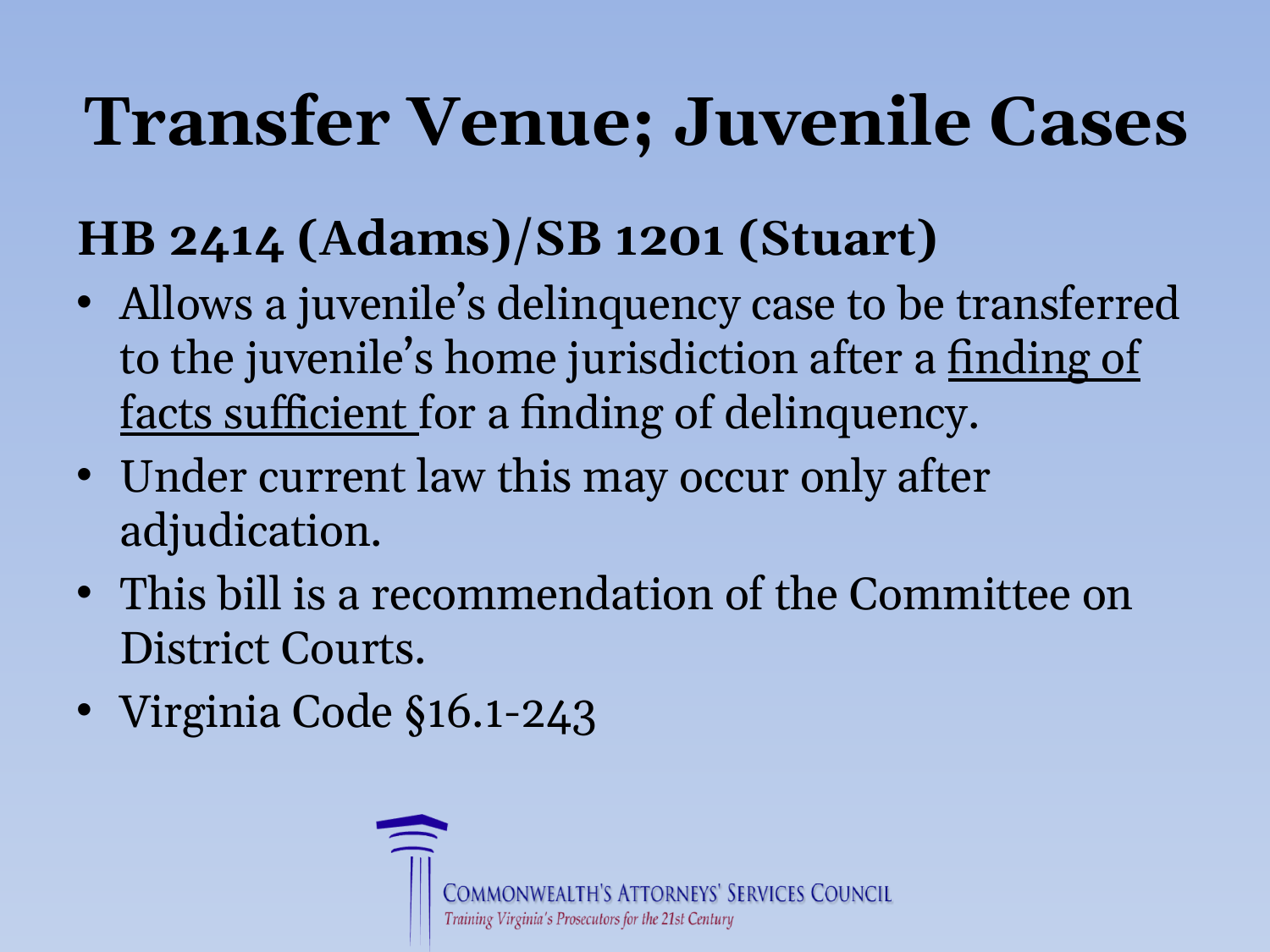

# Transfer Venue; Juvenile Cases
HB 2414 (Adams)/SB 1201 (Stuart)
Allows a juvenile’s delinquency case to be transferred to the juvenile’s home jurisdiction after a finding of facts sufficient for a finding of delinquency.
Under current law this may occur only after adjudication.
This bill is a recommendation of the Committee on District Courts.
Virginia Code §16.1-243